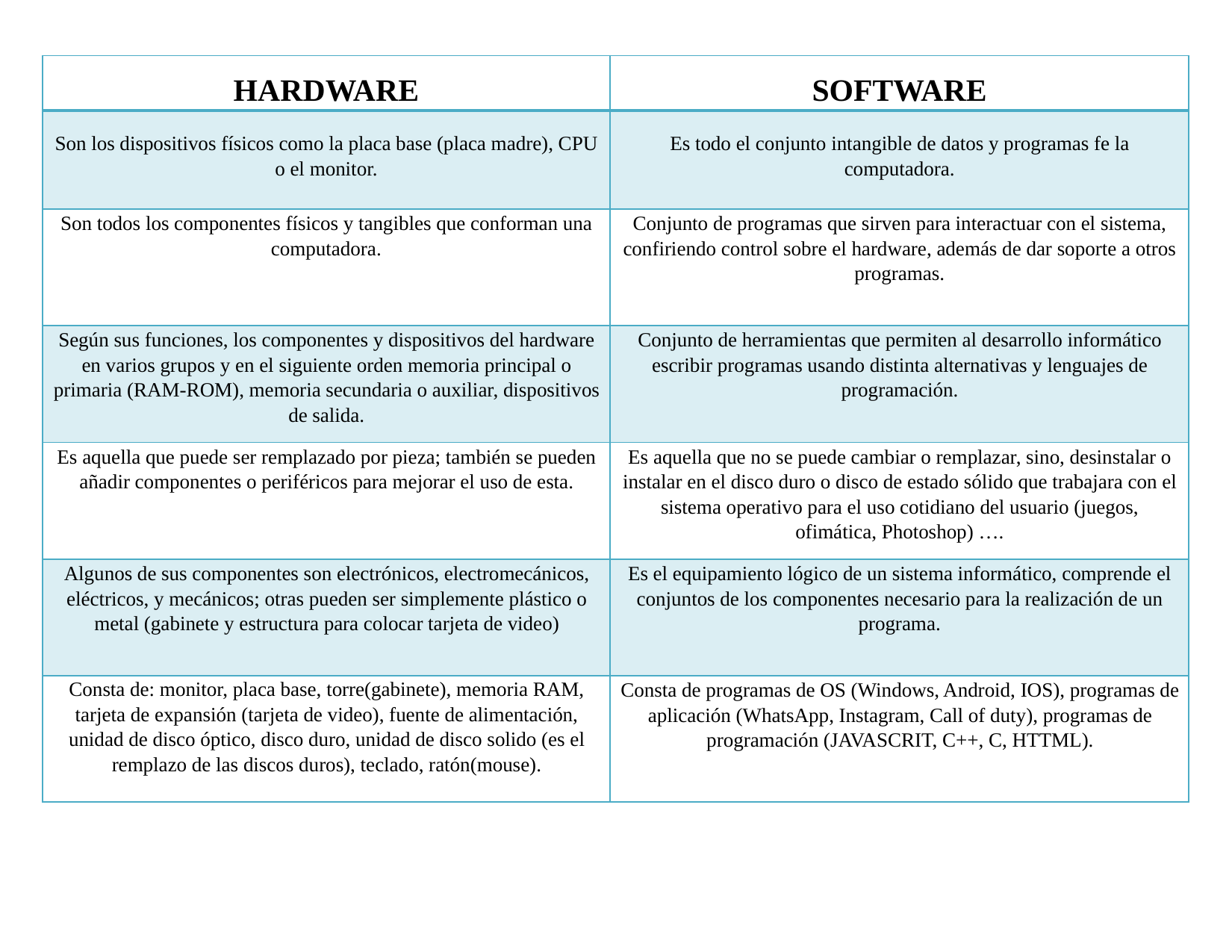

| HARDWARE | SOFTWARE |
| --- | --- |
| Son los dispositivos físicos como la placa base (placa madre), CPU o el monitor. | Es todo el conjunto intangible de datos y programas fe la computadora. |
| Son todos los componentes físicos y tangibles que conforman una computadora. | Conjunto de programas que sirven para interactuar con el sistema, confiriendo control sobre el hardware, además de dar soporte a otros programas. |
| Según sus funciones, los componentes y dispositivos del hardware en varios grupos y en el siguiente orden memoria principal o primaria (RAM-ROM), memoria secundaria o auxiliar, dispositivos de salida. | Conjunto de herramientas que permiten al desarrollo informático escribir programas usando distinta alternativas y lenguajes de programación. |
| Es aquella que puede ser remplazado por pieza; también se pueden añadir componentes o periféricos para mejorar el uso de esta. | Es aquella que no se puede cambiar o remplazar, sino, desinstalar o instalar en el disco duro o disco de estado sólido que trabajara con el sistema operativo para el uso cotidiano del usuario (juegos, ofimática, Photoshop) …. |
| Algunos de sus componentes son electrónicos, electromecánicos, eléctricos, y mecánicos; otras pueden ser simplemente plástico o metal (gabinete y estructura para colocar tarjeta de video) | Es el equipamiento lógico de un sistema informático, comprende el conjuntos de los componentes necesario para la realización de un programa. |
| Consta de: monitor, placa base, torre(gabinete), memoria RAM, tarjeta de expansión (tarjeta de video), fuente de alimentación, unidad de disco óptico, disco duro, unidad de disco solido (es el remplazo de las discos duros), teclado, ratón(mouse). | Consta de programas de OS (Windows, Android, IOS), programas de aplicación (WhatsApp, Instagram, Call of duty), programas de programación (JAVASCRIT, C++, C, HTTML). |